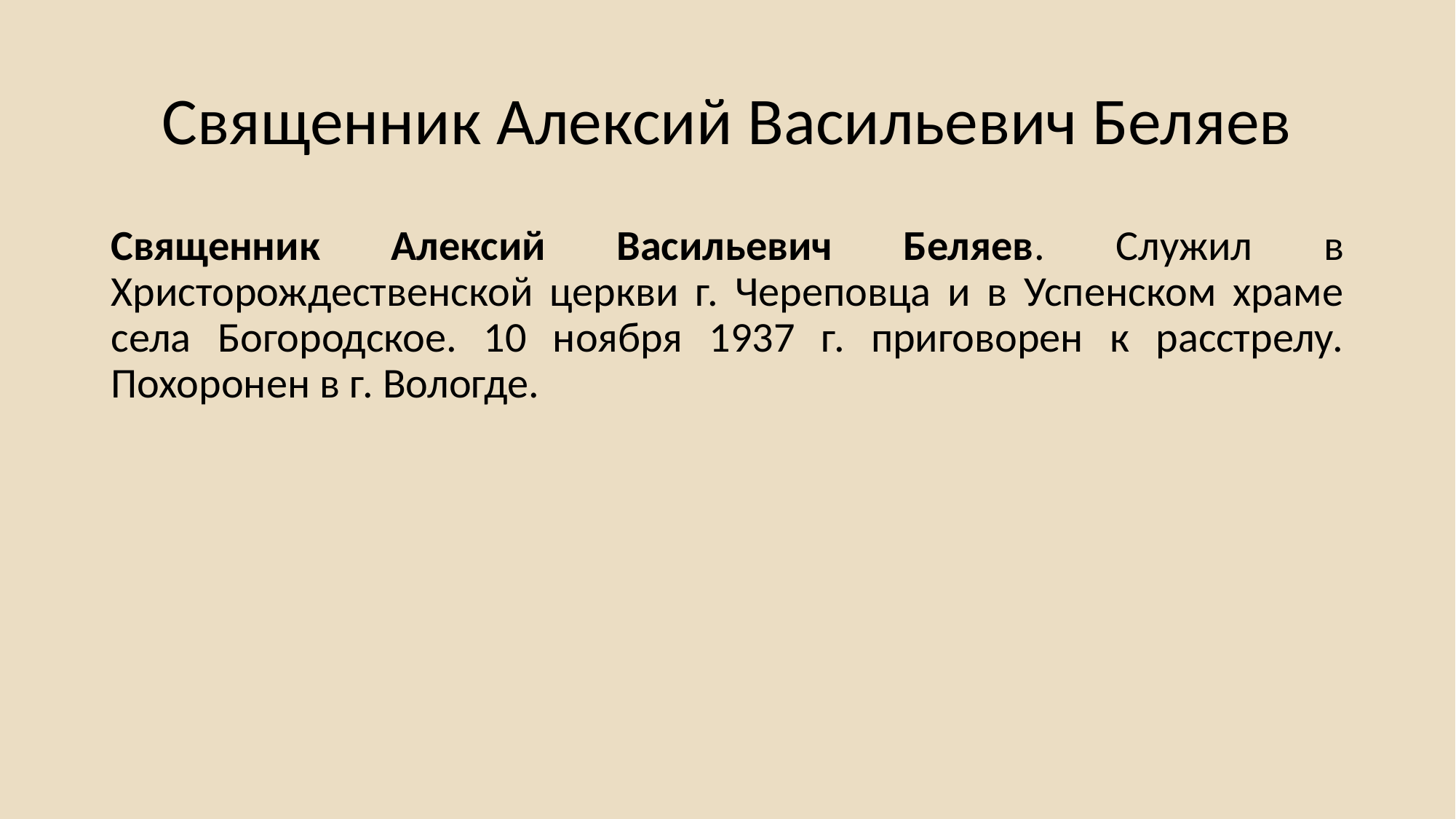

# Священник Алексий Васильевич Беляев
Священник Алексий Васильевич Беляев. Служил в Христорождественской церкви г. Череповца и в Успенском храме села Богородское. 10 ноября 1937 г. приговорен к расстрелу. Похоронен в г. Вологде.